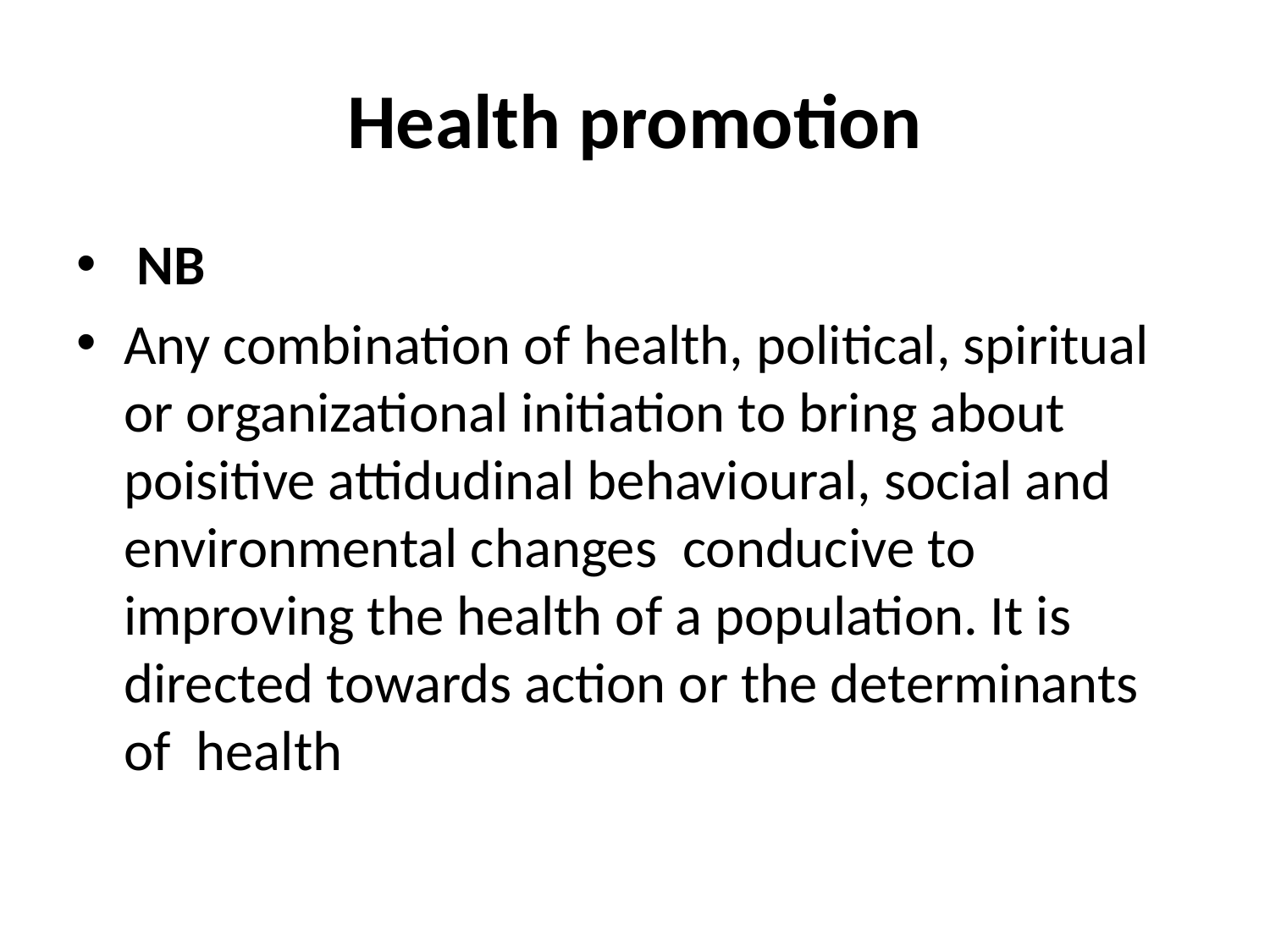

# Health promotion
 NB
Any combination of health, political, spiritual or organizational initiation to bring about poisitive attidudinal behavioural, social and environmental changes  conducive to improving the health of a population. It is directed towards action or the determinants of  health